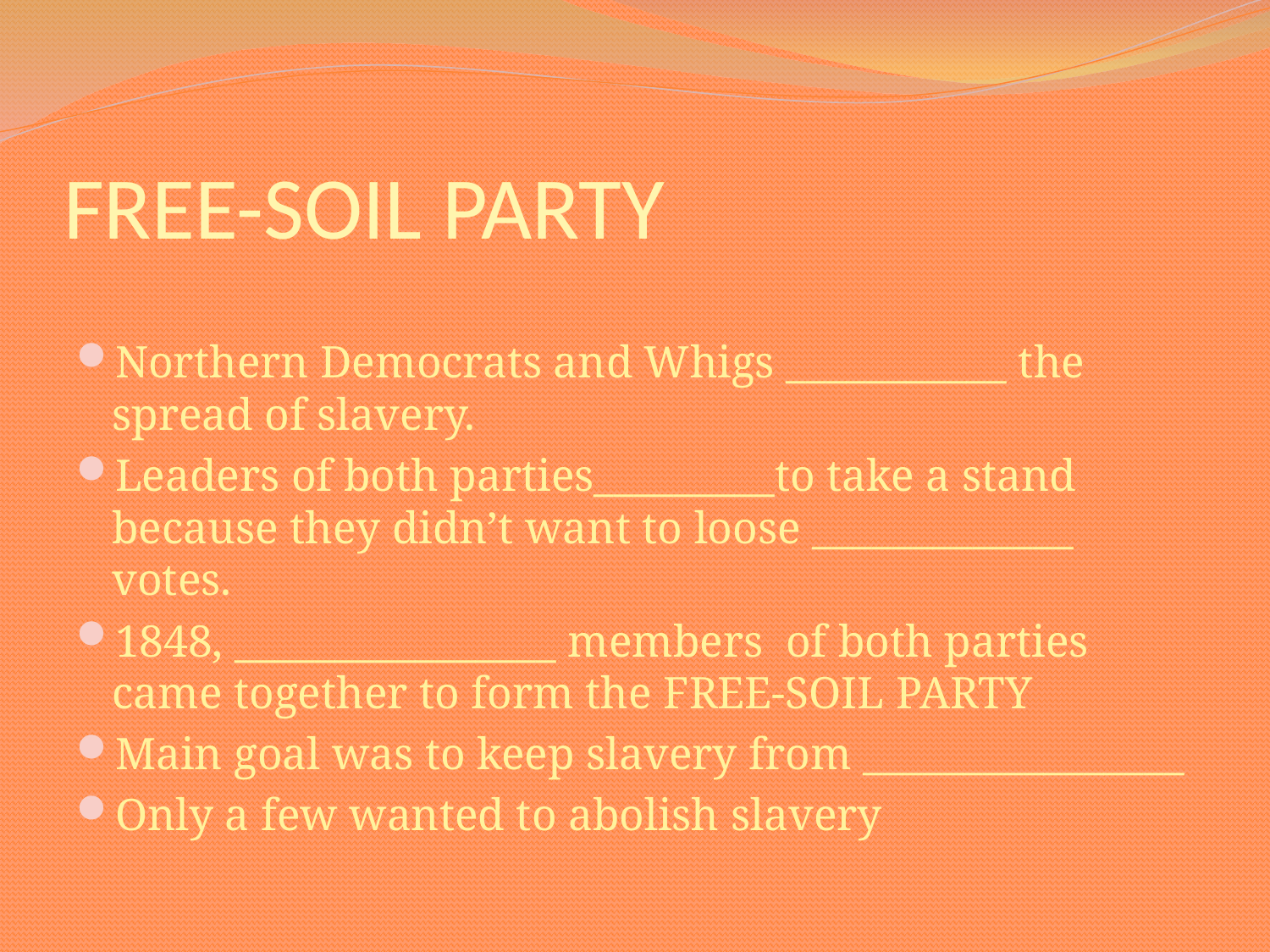

# FREE-SOIL PARTY
Northern Democrats and Whigs ___________ the spread of slavery.
Leaders of both parties_________to take a stand because they didn’t want to loose _____________ votes.
1848, ________________ members  of both parties came together to form the FREE-SOIL PARTY
Main goal was to keep slavery from ________________
Only a few wanted to abolish slavery